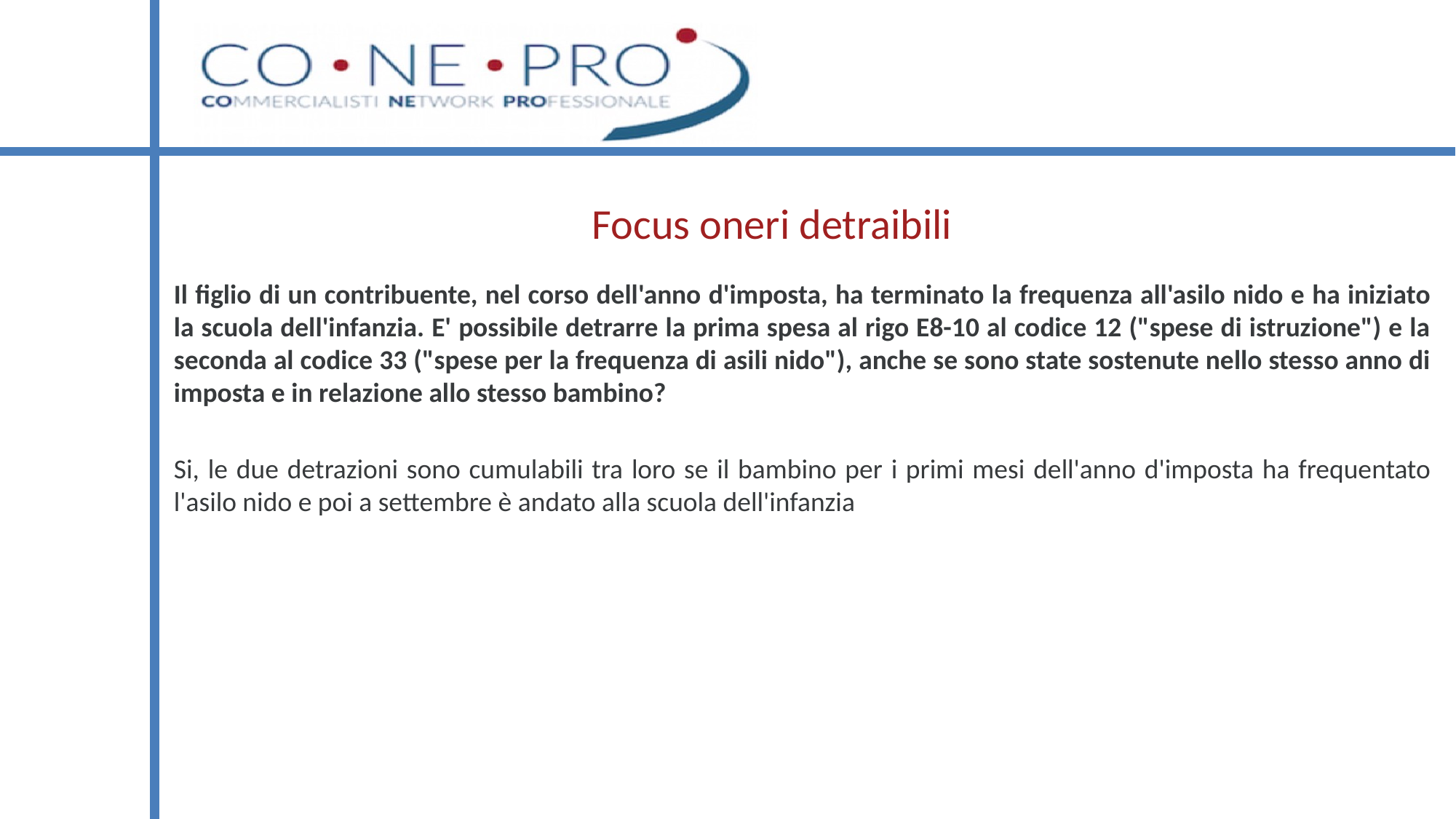

# Focus oneri detraibili
Il figlio di un contribuente, nel corso dell'anno d'imposta, ha terminato la frequenza all'asilo nido e ha iniziato la scuola dell'infanzia. E' possibile detrarre la prima spesa al rigo E8-10 al codice 12 ("spese di istruzione") e la seconda al codice 33 ("spese per la frequenza di asili nido"), anche se sono state sostenute nello stesso anno di imposta e in relazione allo stesso bambino?

Si, le due detrazioni sono cumulabili tra loro se il bambino per i primi mesi dell'anno d'imposta ha frequentato l'asilo nido e poi a settembre è andato alla scuola dell'infanzia